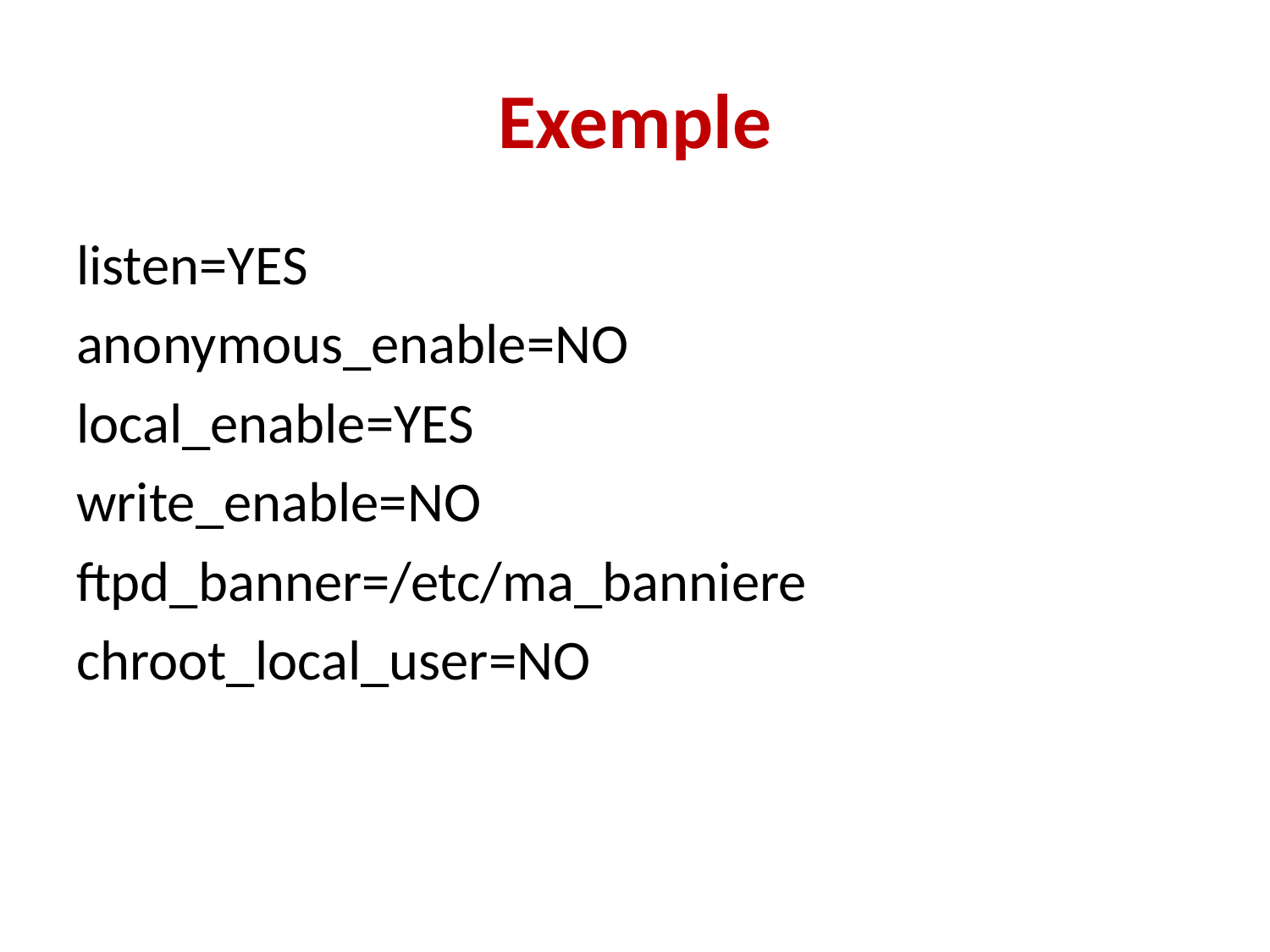

# Exemple
listen=YES
anonymous_enable=NO
local_enable=YES
write_enable=NO
ftpd_banner=/etc/ma_banniere
chroot_local_user=NO